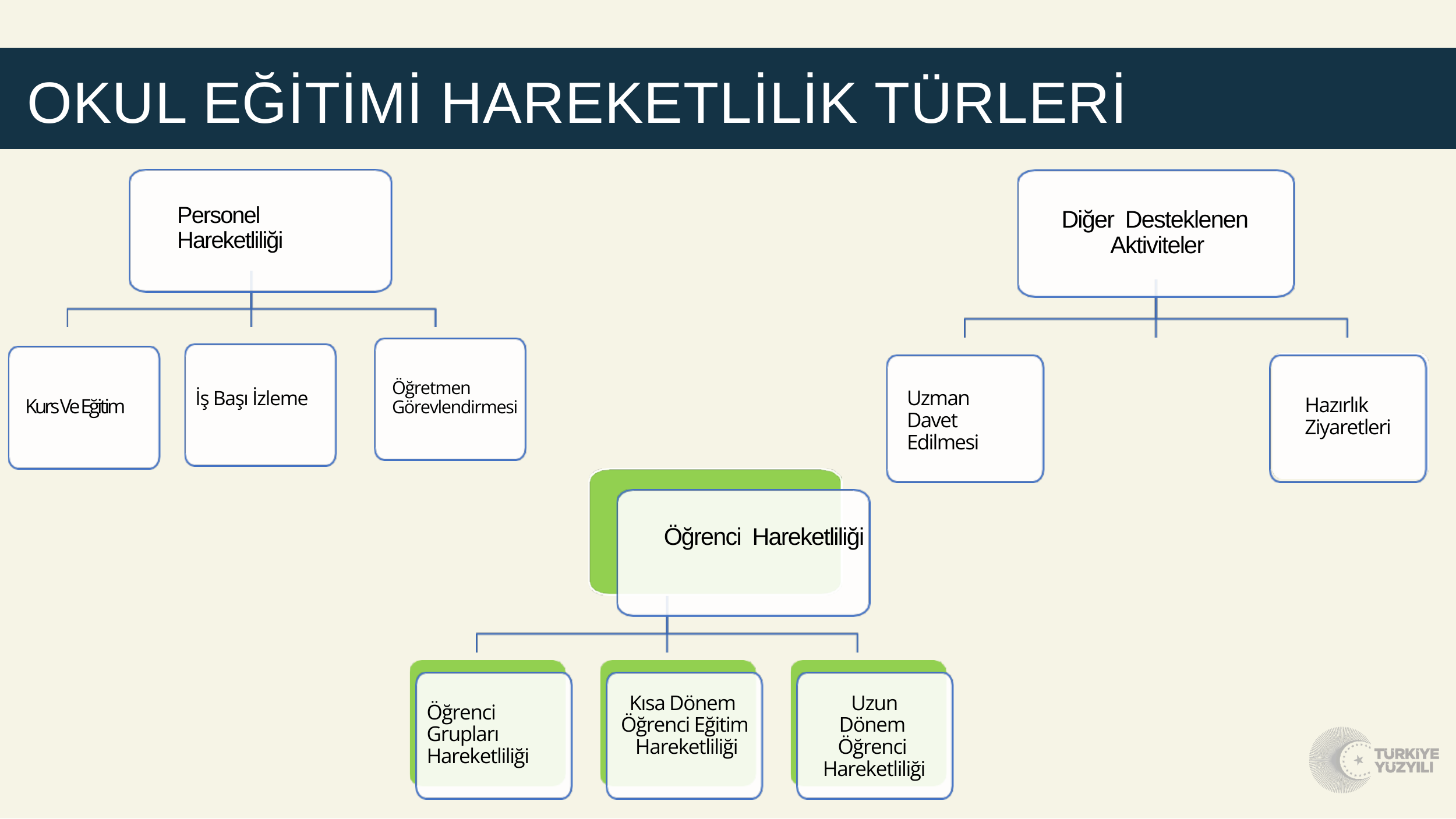

OKUL EĞİTİMİ HAREKETLİLİK TÜRLERİ

Personel  Hareketliliği
Diğer  Desteklenen  Aktiviteler

Öğretmen  Görevlendirmesi
İş Başı İzleme
Uzman Davet  Edilmesi
Kurs Ve Eğitim
Hazırlık  Ziyaretleri

Öğrenci  Hareketliliği

Kısa Dönem  Öğrenci Eğitim  Hareketliliği
Uzun Dönem  Öğrenci  Hareketliliği
Öğrenci Grupları  Hareketliliği